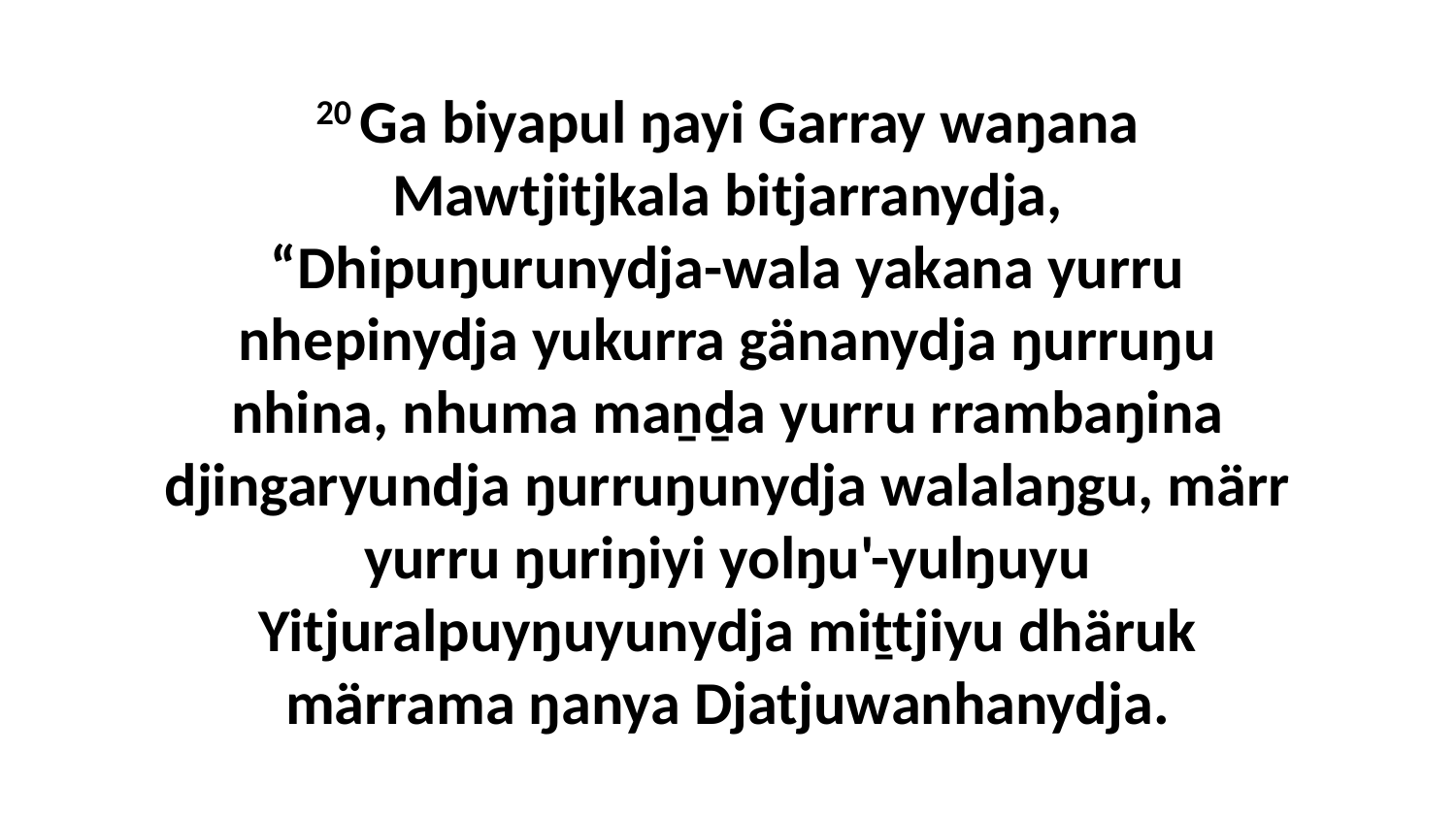

20 Ga biyapul ŋayi Garray waŋana Mawtjitjkala bitjarranydja, “Dhipuŋurunydja-wala yakana yurru nhepinydja yukurra gänanydja ŋurruŋu nhina, nhuma maṉḏa yurru rrambaŋina djingaryundja ŋurruŋunydja walalaŋgu, märr yurru ŋuriŋiyi yolŋu'-yulŋuyu Yitjuralpuyŋuyunydja miṯtjiyu dhäruk märrama ŋanya Djatjuwanhanydja.